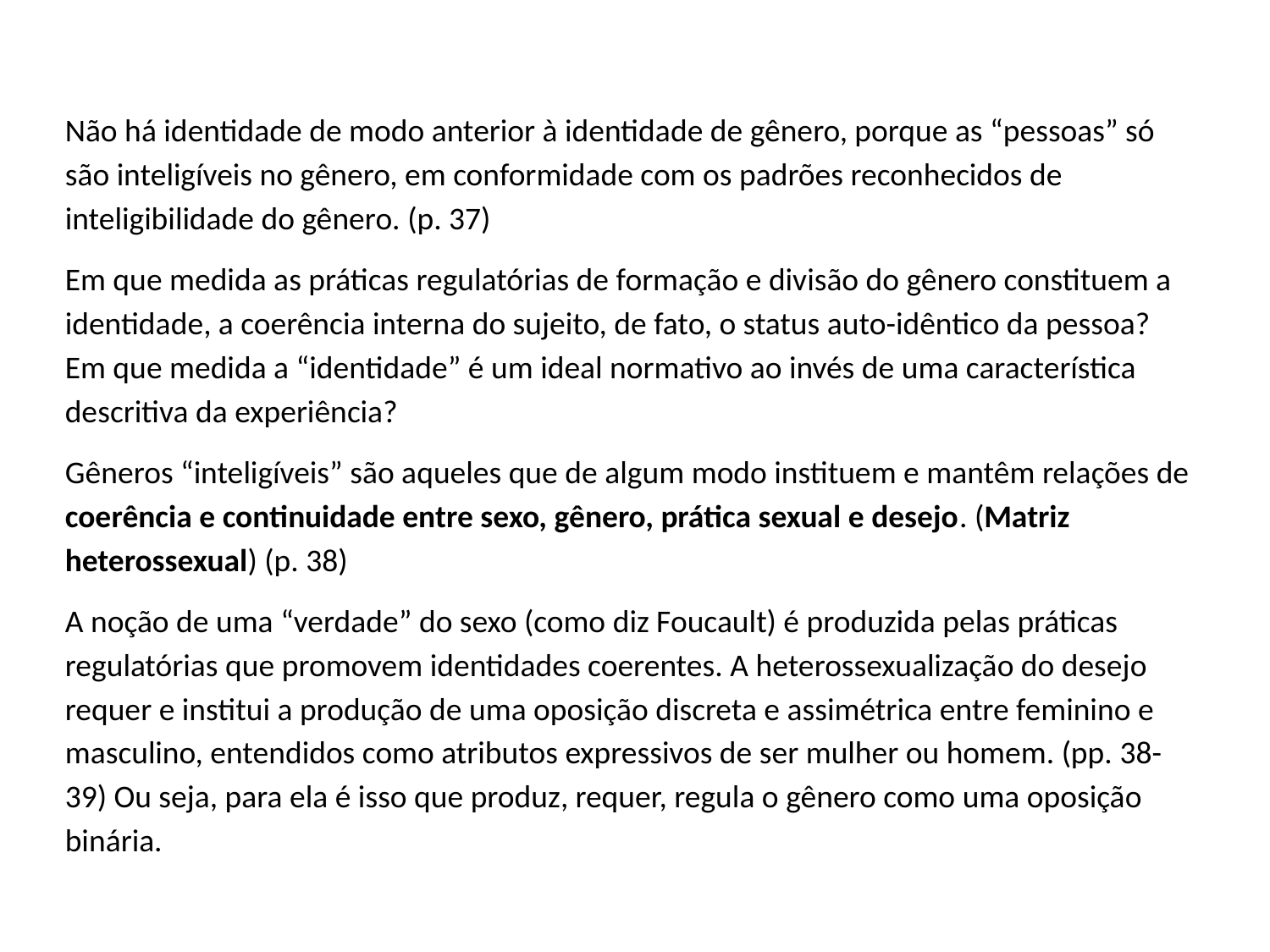

#
Não há identidade de modo anterior à identidade de gênero, porque as “pessoas” só são inteligíveis no gênero, em conformidade com os padrões reconhecidos de inteligibilidade do gênero. (p. 37)
Em que medida as práticas regulatórias de formação e divisão do gênero constituem a identidade, a coerência interna do sujeito, de fato, o status auto-idêntico da pessoa? Em que medida a “identidade” é um ideal normativo ao invés de uma característica descritiva da experiência?
Gêneros “inteligíveis” são aqueles que de algum modo instituem e mantêm relações de coerência e continuidade entre sexo, gênero, prática sexual e desejo. (Matriz heterossexual) (p. 38)
A noção de uma “verdade” do sexo (como diz Foucault) é produzida pelas práticas regulatórias que promovem identidades coerentes. A heterossexualização do desejo requer e institui a produção de uma oposição discreta e assimétrica entre feminino e masculino, entendidos como atributos expressivos de ser mulher ou homem. (pp. 38-39) Ou seja, para ela é isso que produz, requer, regula o gênero como uma oposição binária.